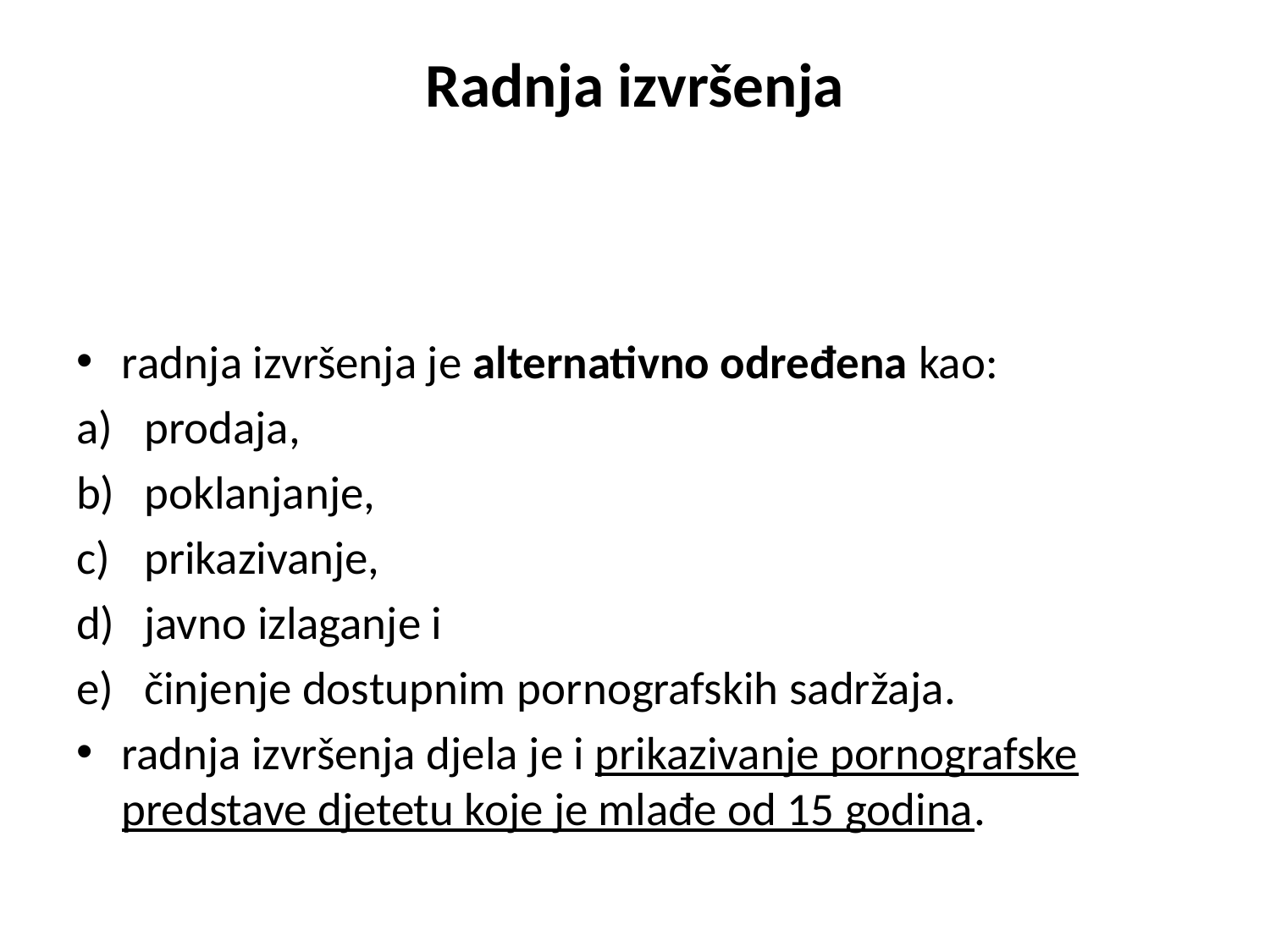

# Radnja izvršenja
radnja izvršenja je alternativno određena kao:
prodaja,
poklanjanje,
prikazivanje,
javno izlaganje i
činjenje dostupnim pornografskih sadržaja.
radnja izvršenja djela je i prikazivanje pornografske predstave djetetu koje je mlađe od 15 godina.